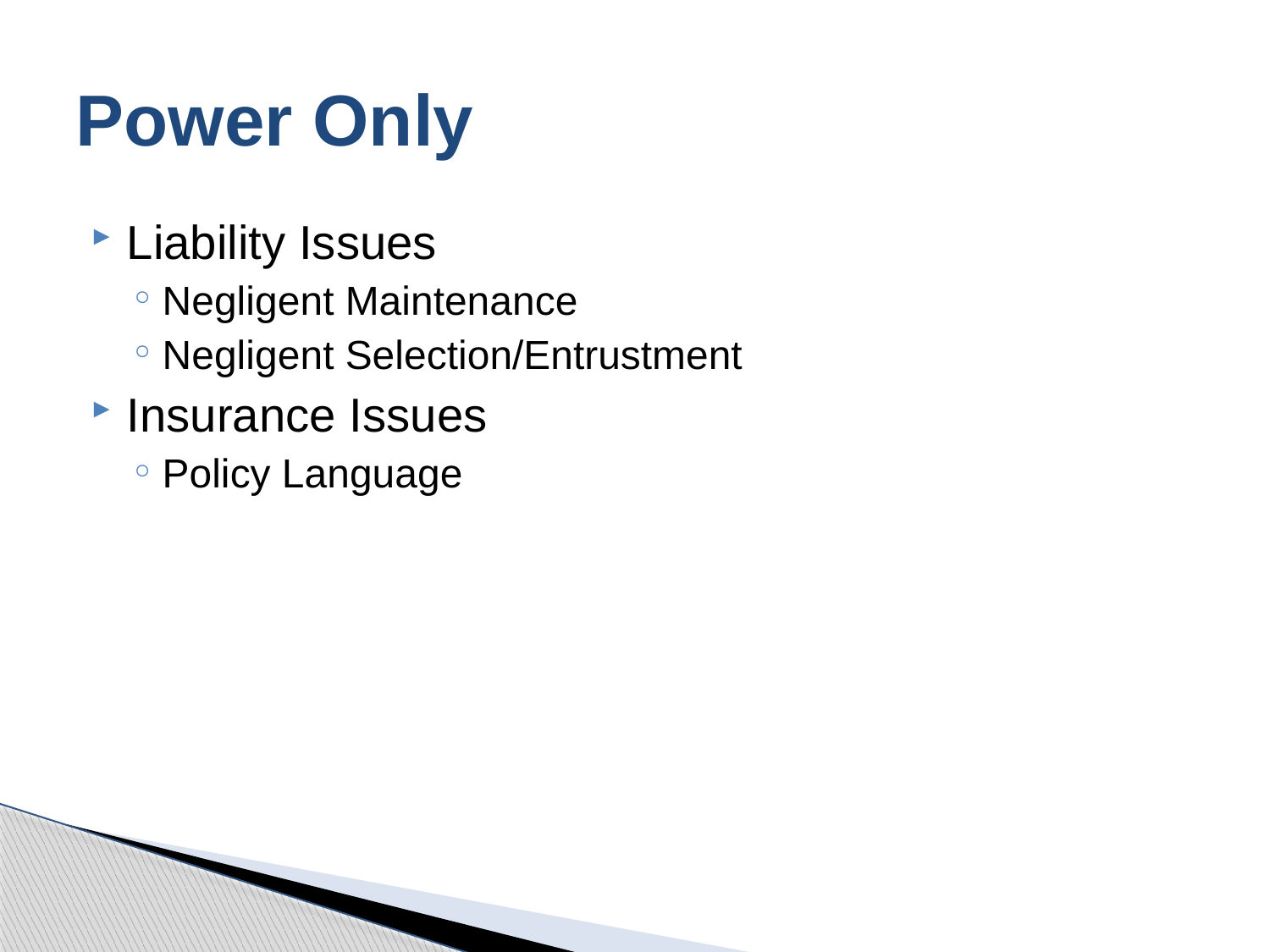

# Power Only
Liability Issues
Negligent Maintenance
Negligent Selection/Entrustment
Insurance Issues
Policy Language